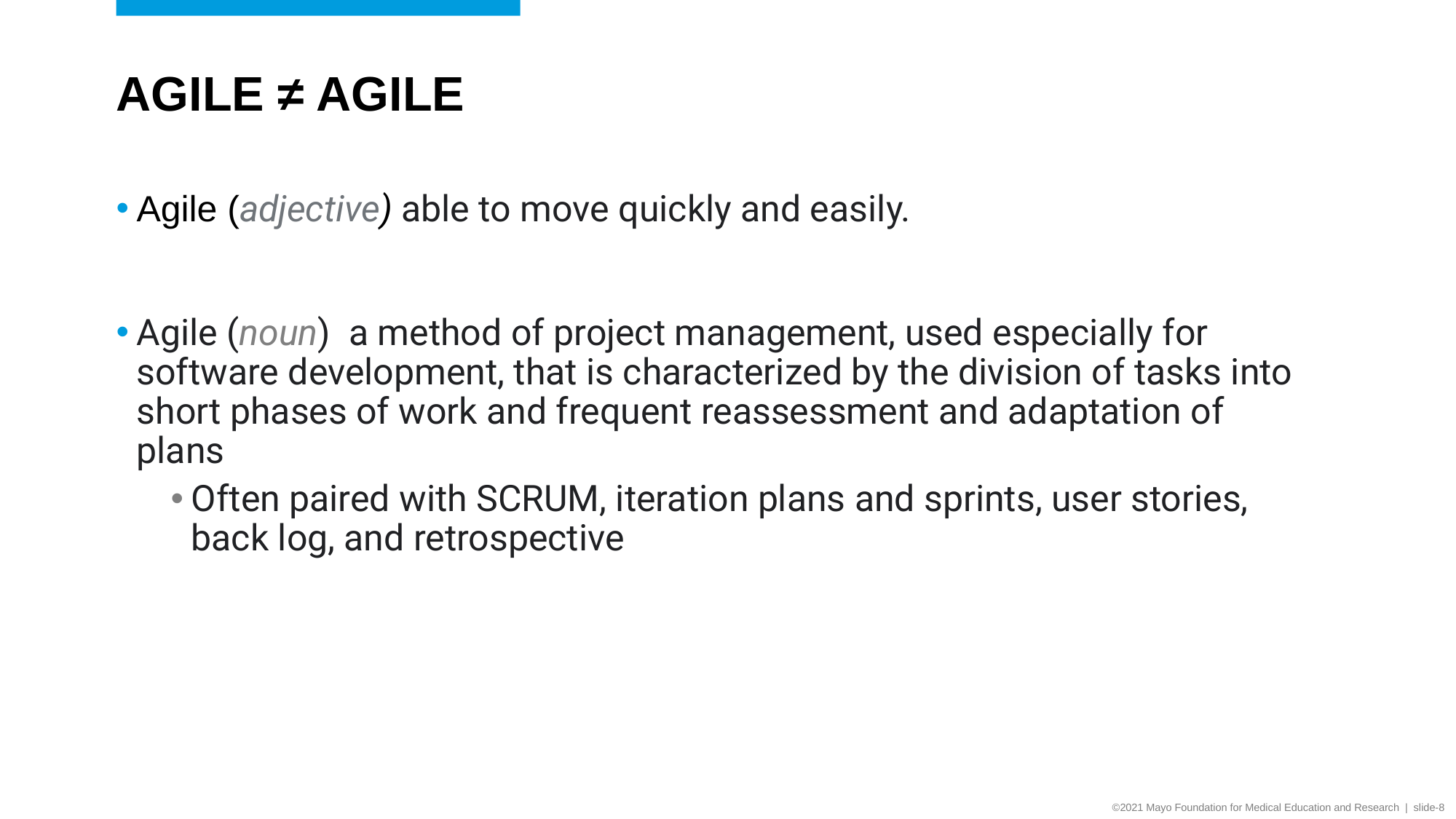

# Agile ≠ Agile
Agile (adjective) able to move quickly and easily.

Agile (noun)  a method of project management, used especially for software development, that is characterized by the division of tasks into short phases of work and frequent reassessment and adaptation of plans
Often paired with SCRUM, iteration plans and sprints, user stories, back log, and retrospective